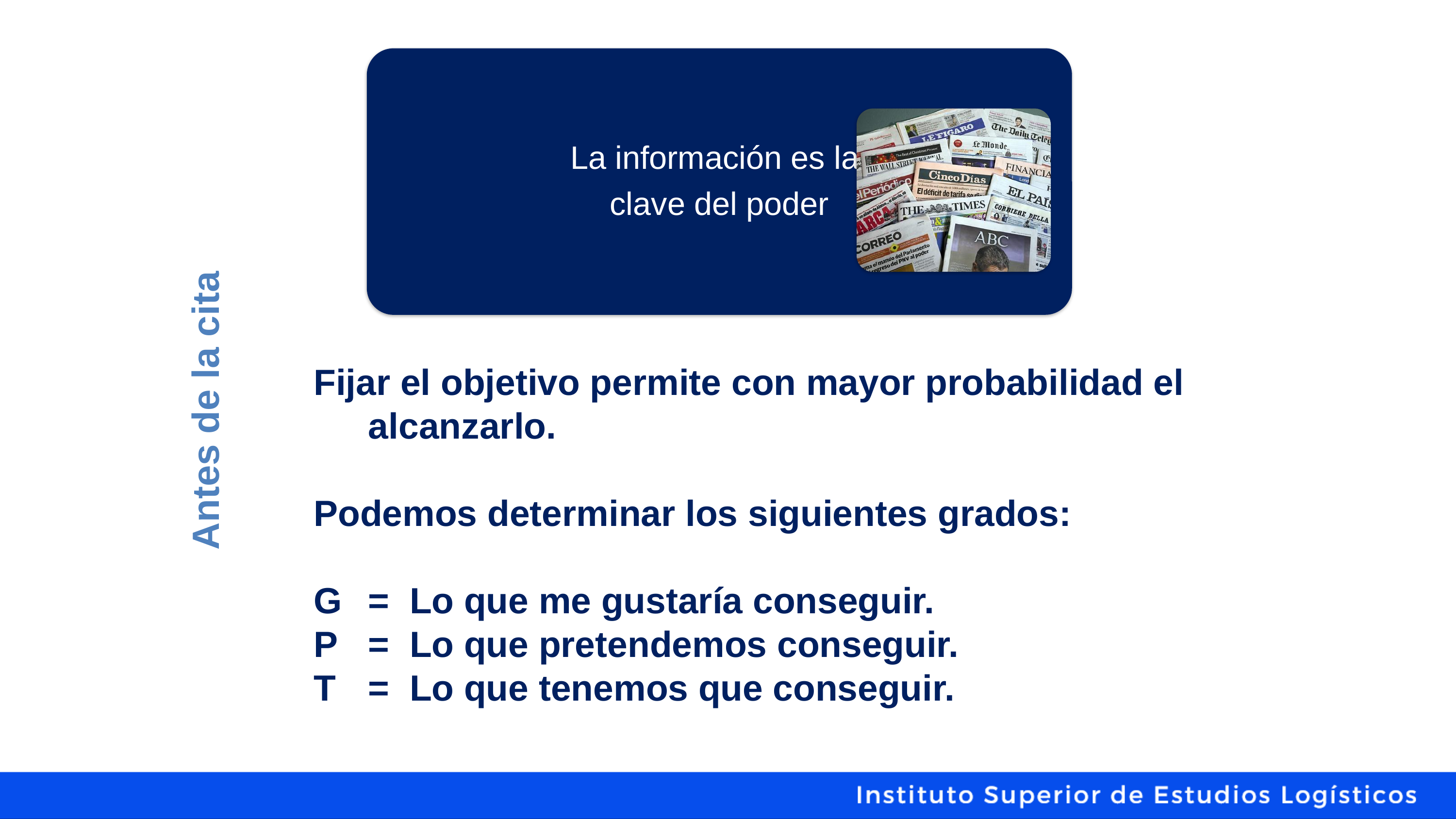

La información es la
clave del poder
Fijar el objetivo permite con mayor probabilidad el alcanzarlo.

Podemos determinar los siguientes grados:

G	=  Lo que me gustaría conseguir.
P	=  Lo que pretendemos conseguir.
T	=  Lo que tenemos que conseguir.
Antes de la cita